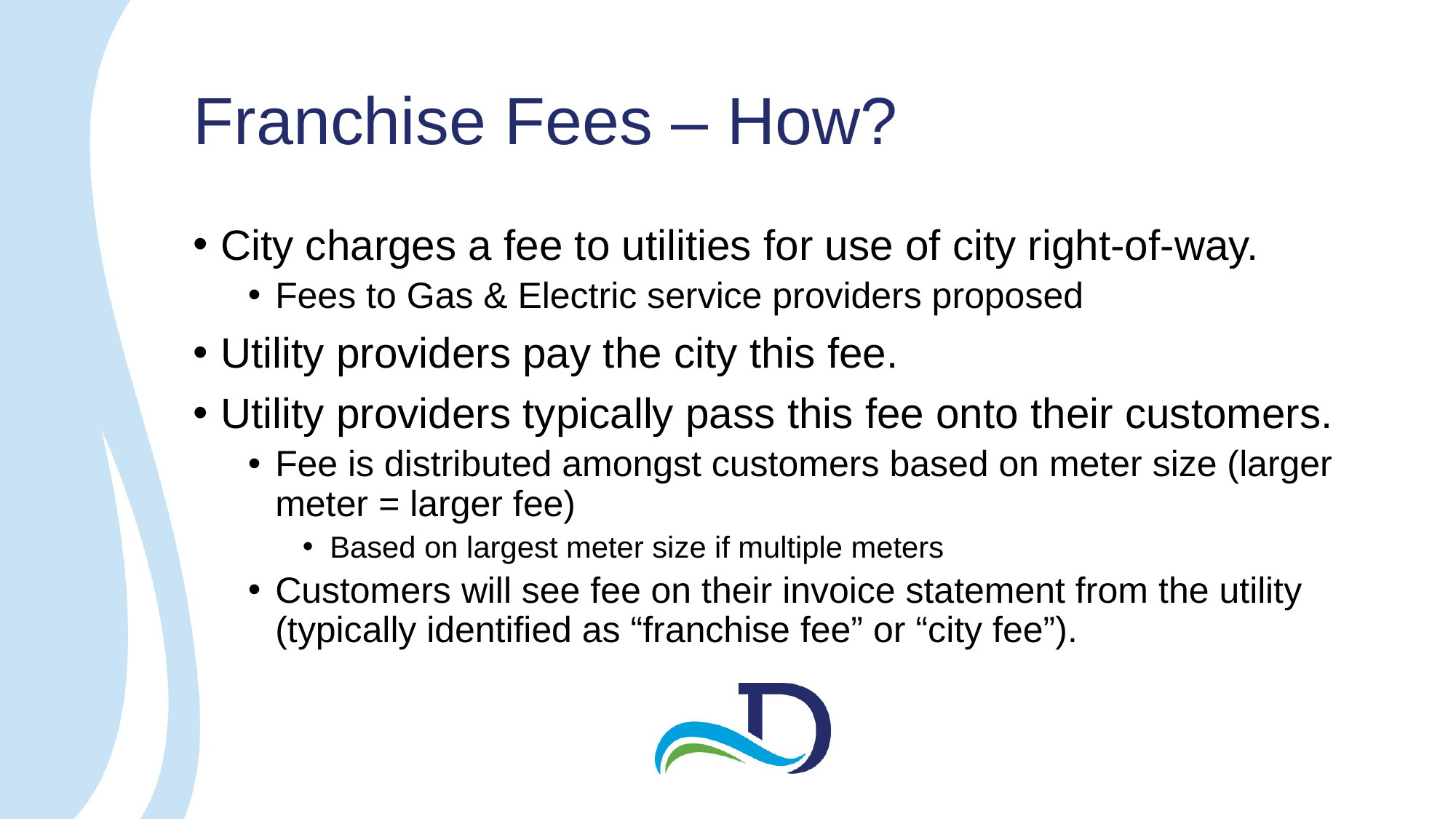

# Franchise Fees – How?
City charges a fee to utilities for use of city right-of-way.
Fees to Gas & Electric service providers proposed
Utility providers pay the city this fee.
Utility providers typically pass this fee onto their customers.
Fee is distributed amongst customers based on meter size (larger meter = larger fee)
Based on largest meter size if multiple meters
Customers will see fee on their invoice statement from the utility (typically identified as “franchise fee” or “city fee”).